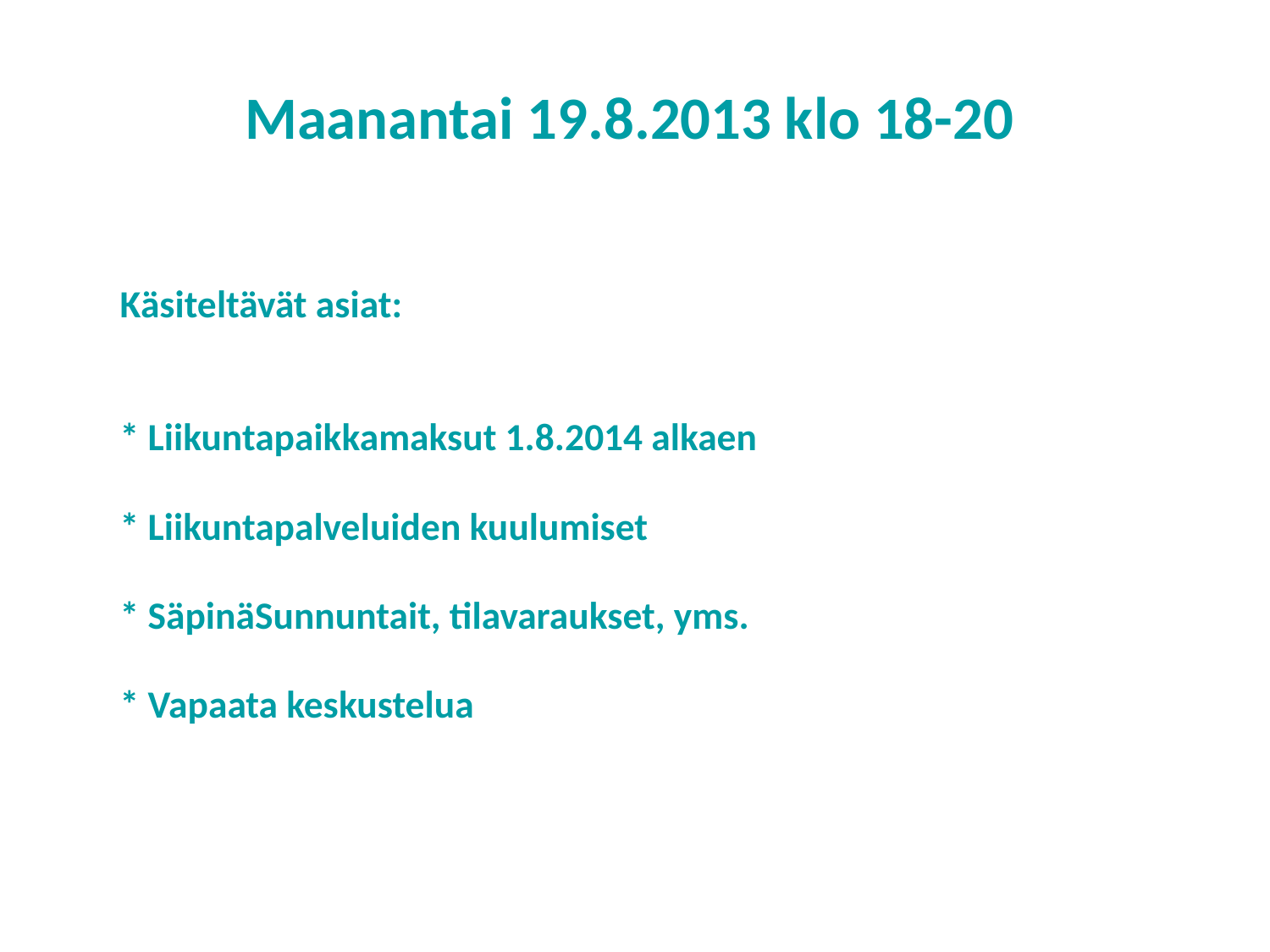

# Maanantai 19.8.2013 klo 18-20

			Käsiteltävät asiat:

			* Liikuntapaikkamaksut 1.8.2014 alkaen

			* Liikuntapalveluiden kuulumiset

			* SäpinäSunnuntait, tilavaraukset, yms.

			* Vapaata keskustelua